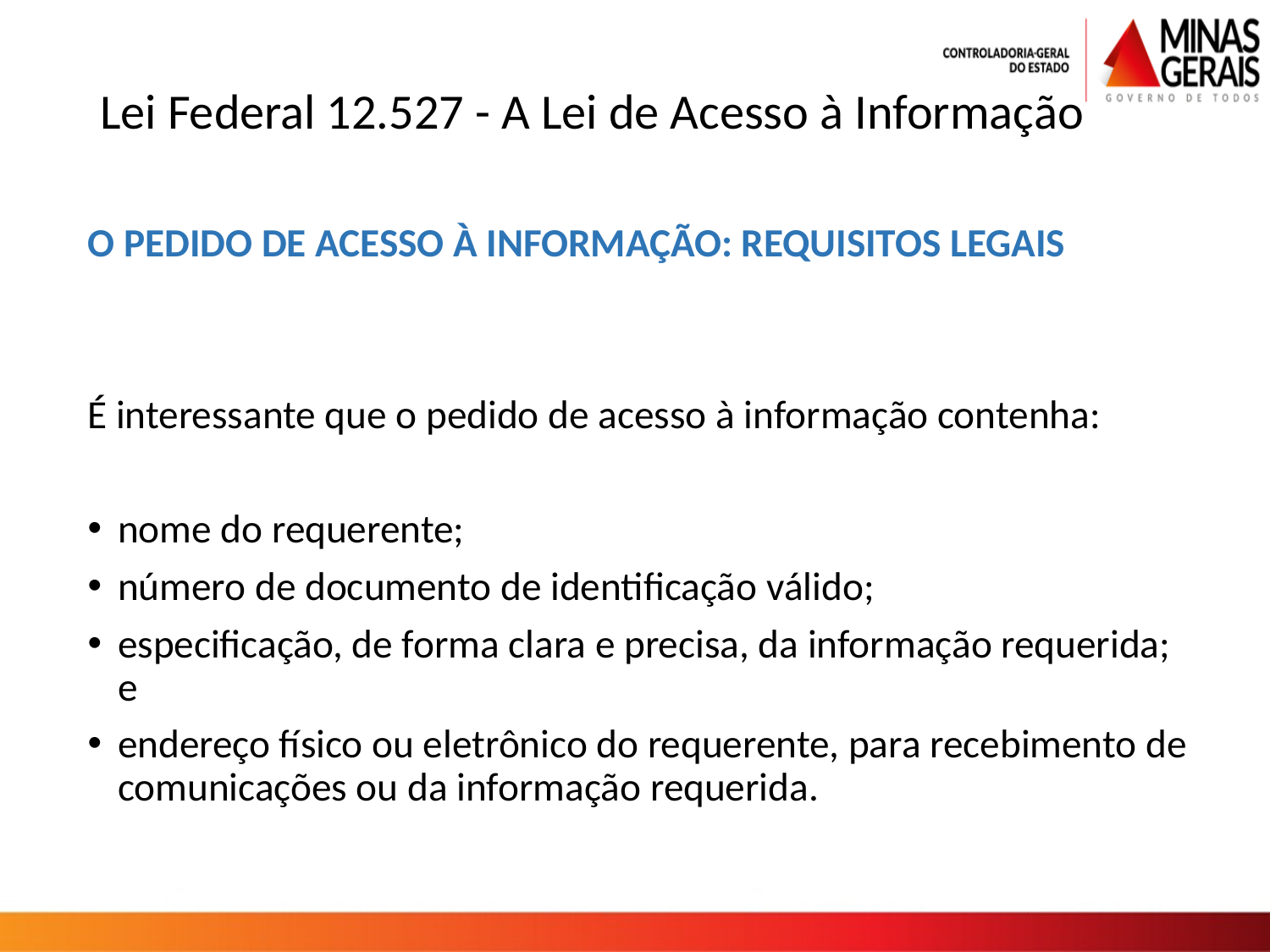

# Lei Federal 12.527 - A Lei de Acesso à Informação
O PEDIDO DE ACESSO À INFORMAÇÃO: REQUISITOS LEGAIS

É interessante que o pedido de acesso à informação contenha:

nome do requerente;
número de documento de identificação válido;
especificação, de forma clara e precisa, da informação requerida; e
endereço físico ou eletrônico do requerente, para recebimento de comunicações ou da informação requerida.